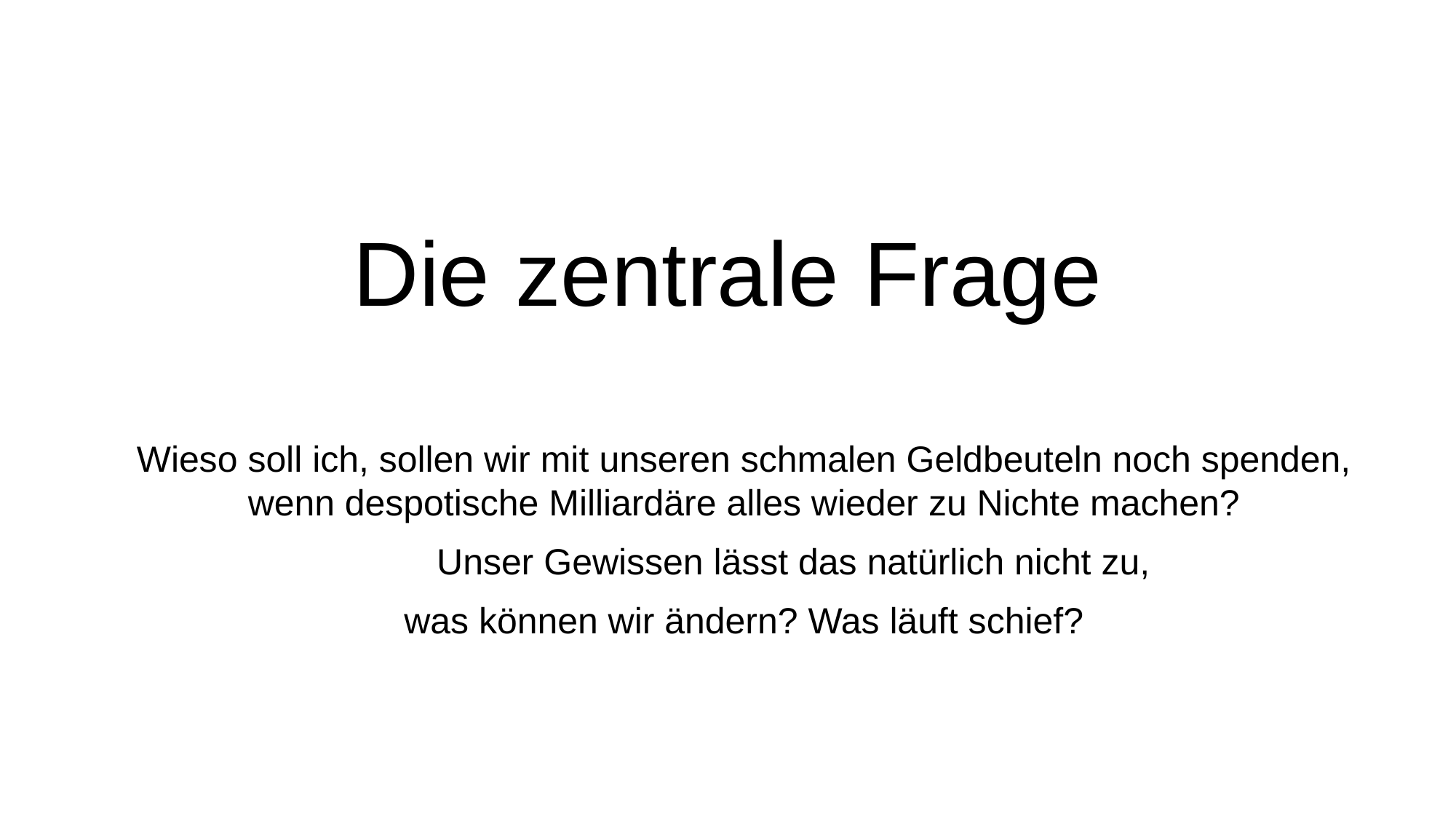

# Die zentrale Frage
Wieso soll ich, sollen wir mit unseren schmalen Geldbeuteln noch spenden, wenn despotische Milliardäre alles wieder zu Nichte machen?
	Unser Gewissen lässt das natürlich nicht zu,
was können wir ändern? Was läuft schief?